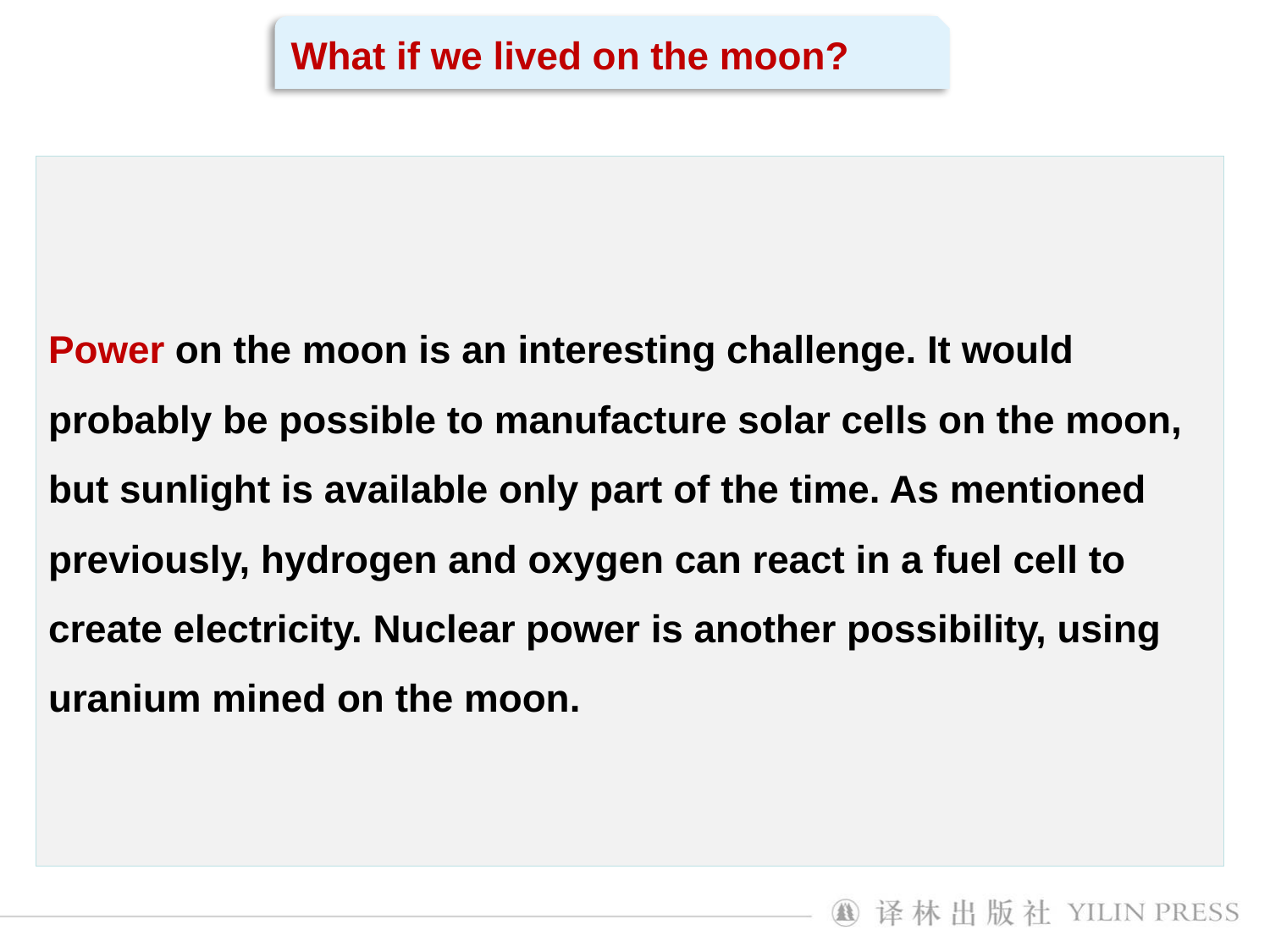

What if we lived on the moon?
Power on the moon is an interesting challenge. It would probably be possible to manufacture solar cells on the moon, but sunlight is available only part of the time. As mentioned previously, hydrogen and oxygen can react in a fuel cell to create electricity. Nuclear power is another possibility, using uranium mined on the moon.